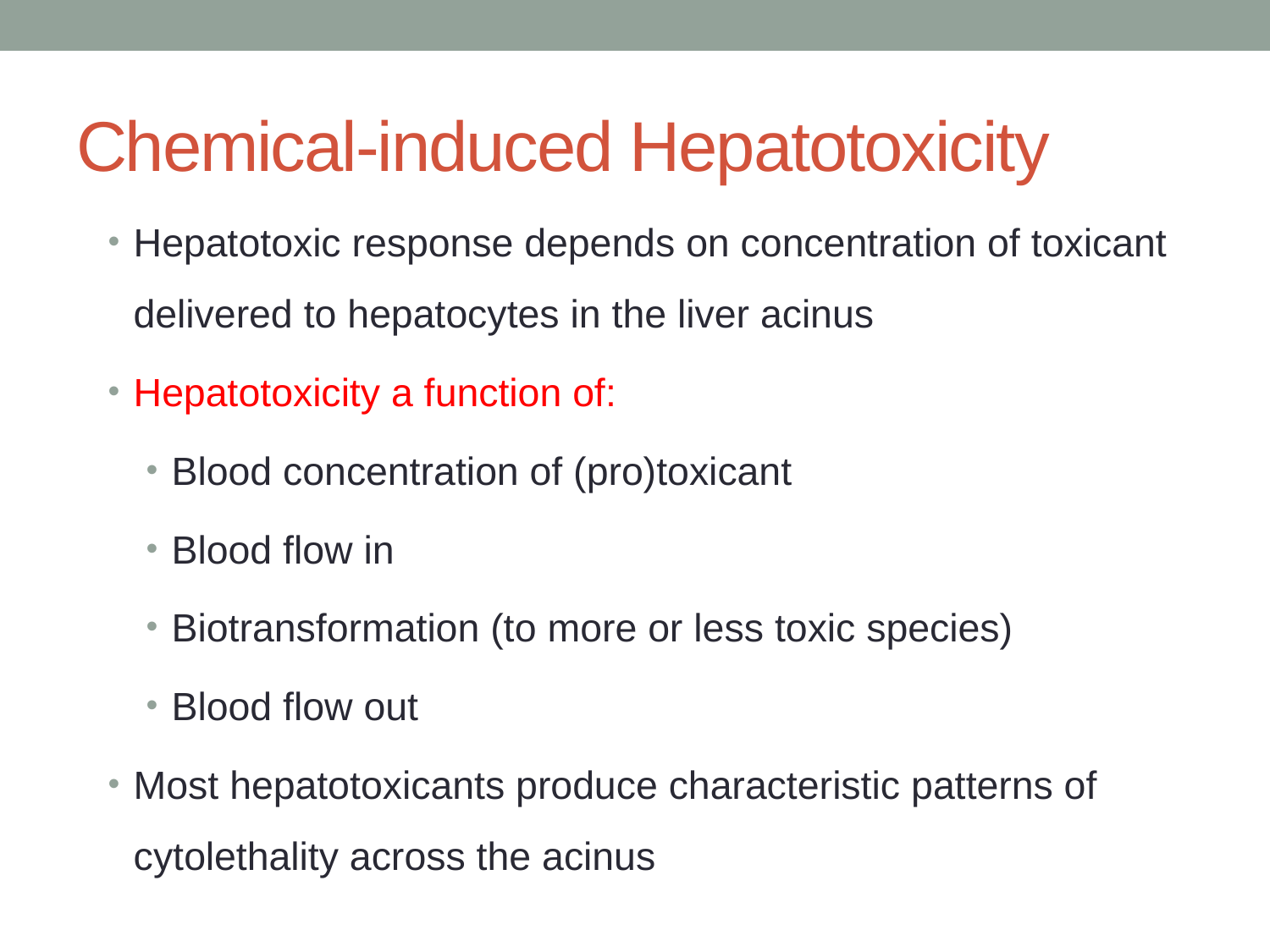

# Chemical-induced Hepatotoxicity
Hepatotoxic response depends on concentration of toxicant delivered to hepatocytes in the liver acinus
Hepatotoxicity a function of:
Blood concentration of (pro)toxicant
Blood flow in
Biotransformation (to more or less toxic species)
Blood flow out
Most hepatotoxicants produce characteristic patterns of cytolethality across the acinus